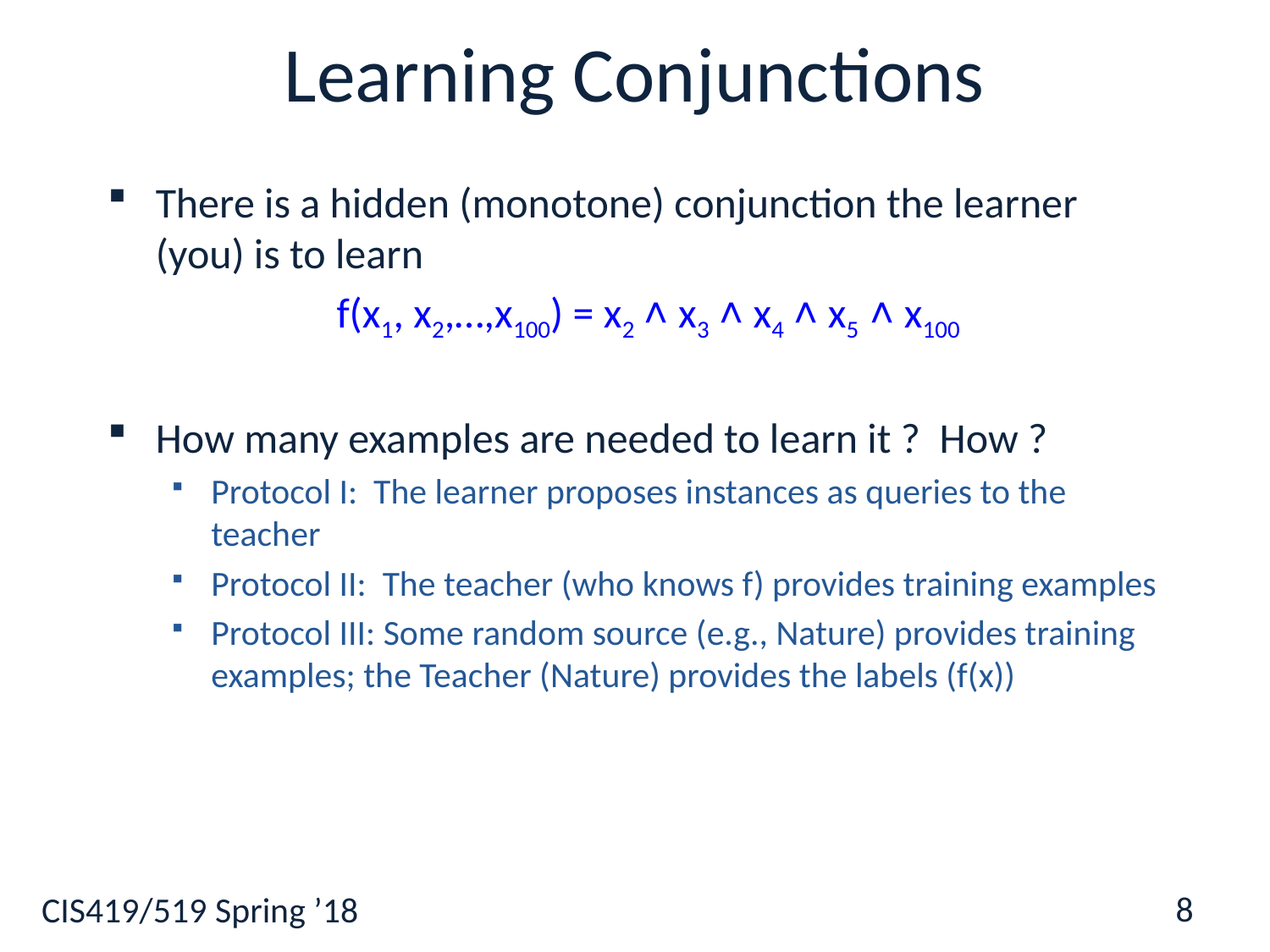

# Learning Conjunctions
There is a hidden (monotone) conjunction the learner (you) is to learn
                        f(x1, x2,…,x100) = x2 ˄ x3 ˄ x4 ˄ x5  ˄ x100

How many examples are needed to learn it ?  How ?
Protocol I:  The learner proposes instances as queries to the teacher
Protocol II:  The teacher (who knows f) provides training examples
Protocol III: Some random source (e.g., Nature) provides training examples; the Teacher (Nature) provides the labels (f(x))

8